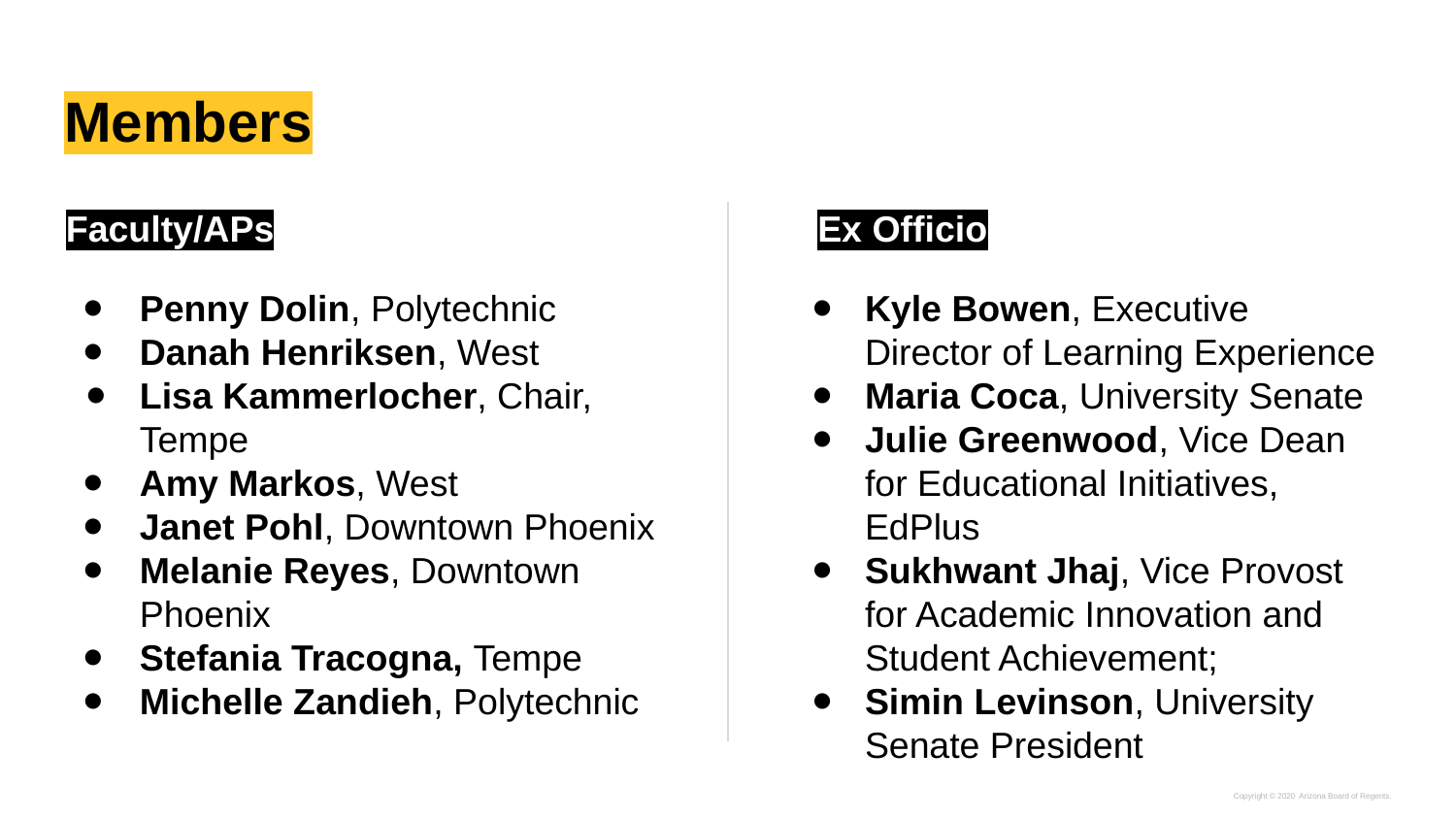

# Members
Faculty/APs
Ex Officio
Penny Dolin, Polytechnic
Danah Henriksen, West
Lisa Kammerlocher, Chair, Tempe
Amy Markos, West
Janet Pohl, Downtown Phoenix
Melanie Reyes, Downtown Phoenix
Stefania Tracogna, Tempe
Michelle Zandieh, Polytechnic
Kyle Bowen, Executive Director of Learning Experience
Maria Coca, University Senate
Julie Greenwood, Vice Dean for Educational Initiatives, EdPlus
Sukhwant Jhaj, Vice Provost for Academic Innovation and Student Achievement;
Simin Levinson, University Senate President